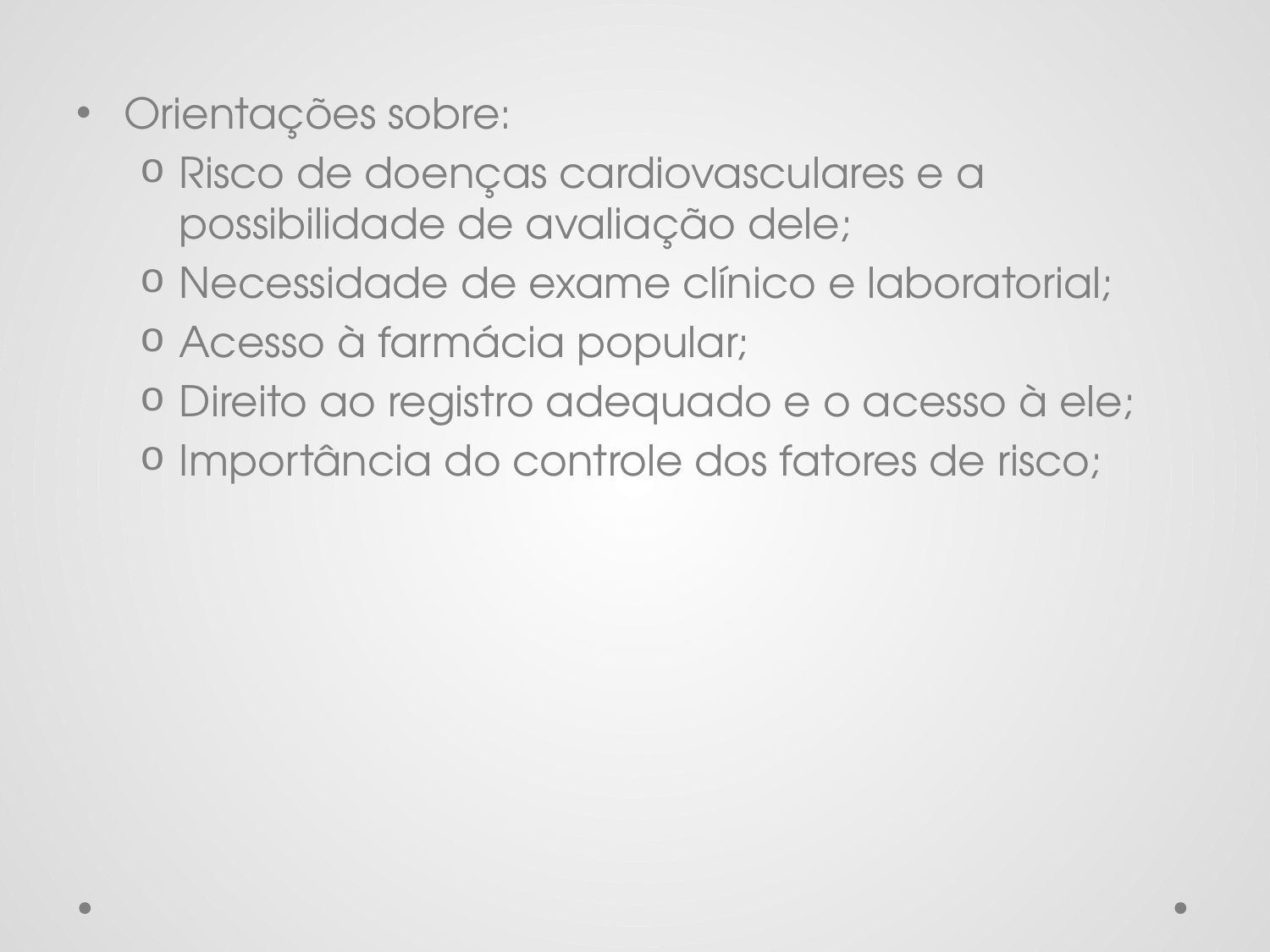

Orientações sobre:
Risco de doenças cardiovasculares e a possibilidade de avaliação dele;
Necessidade de exame clínico e laboratorial;
Acesso à farmácia popular;
Direito ao registro adequado e o acesso à ele;
Importância do controle dos fatores de risco;